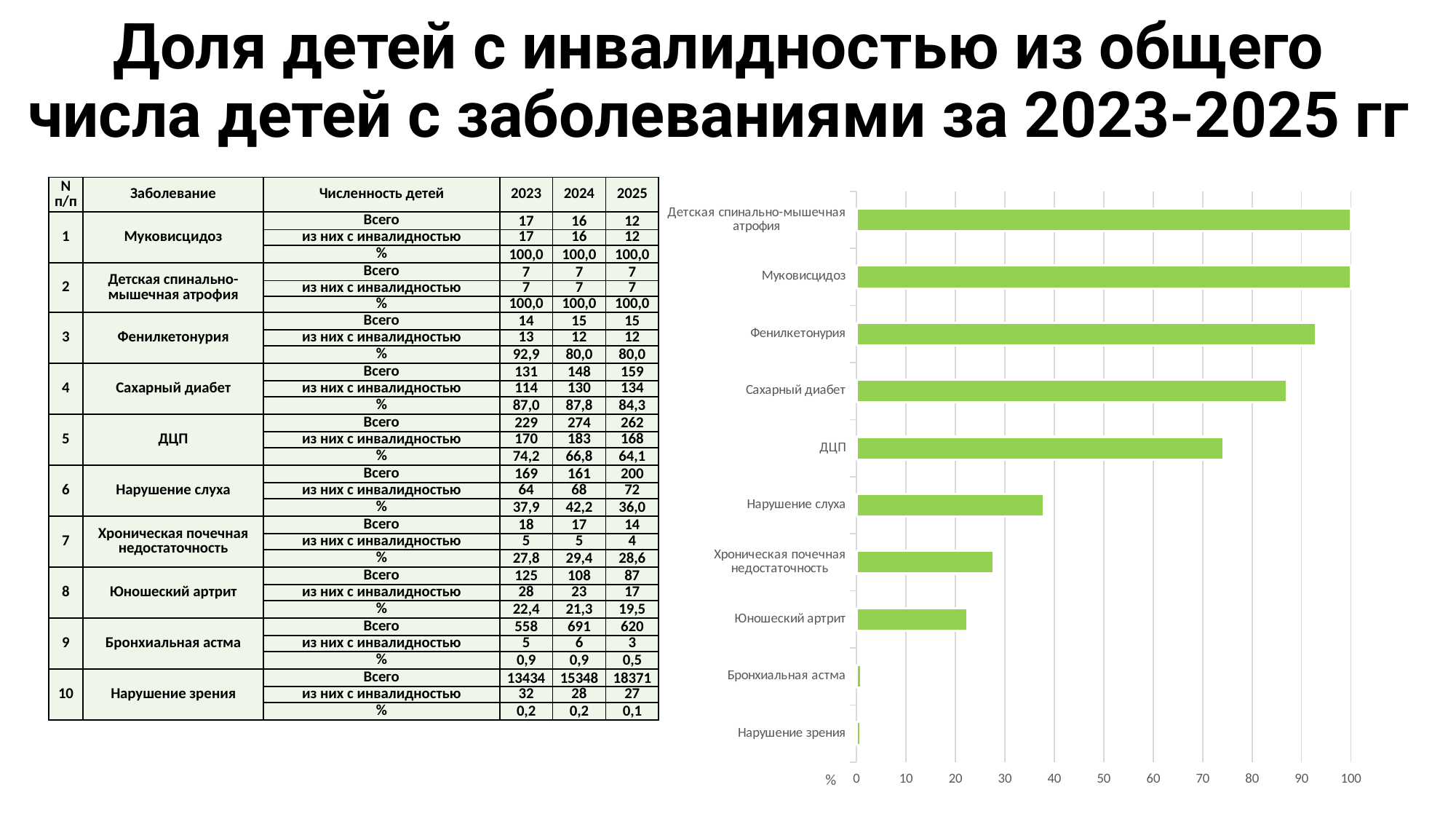

# Доля детей с инвалидностью из общего числа детей с заболеваниями за 2023-2025 гг
| N п/п | Заболевание | Численность детей | 2023 | 2024 | 2025 |
| --- | --- | --- | --- | --- | --- |
| 1 | Муковисцидоз | Всего | 17 | 16 | 12 |
|  |  | из них с инвалидностью | 17 | 16 | 12 |
|  |  | % | 100,0 | 100,0 | 100,0 |
| 2 | Детская спинально-мышечная атрофия | Всего | 7 | 7 | 7 |
|  |  | из них с инвалидностью | 7 | 7 | 7 |
|  |  | % | 100,0 | 100,0 | 100,0 |
| 3 | Фенилкетонурия | Всего | 14 | 15 | 15 |
|  |  | из них с инвалидностью | 13 | 12 | 12 |
|  |  | % | 92,9 | 80,0 | 80,0 |
| 4 | Сахарный диабет | Всего | 131 | 148 | 159 |
|  |  | из них с инвалидностью | 114 | 130 | 134 |
|  |  | % | 87,0 | 87,8 | 84,3 |
| 5 | ДЦП | Всего | 229 | 274 | 262 |
|  |  | из них с инвалидностью | 170 | 183 | 168 |
|  |  | % | 74,2 | 66,8 | 64,1 |
| 6 | Нарушение слуха | Всего | 169 | 161 | 200 |
|  |  | из них с инвалидностью | 64 | 68 | 72 |
|  |  | % | 37,9 | 42,2 | 36,0 |
| 7 | Хроническая почечная недостаточность | Всего | 18 | 17 | 14 |
|  |  | из них с инвалидностью | 5 | 5 | 4 |
|  |  | % | 27,8 | 29,4 | 28,6 |
| 8 | Юношеский артрит | Всего | 125 | 108 | 87 |
|  |  | из них с инвалидностью | 28 | 23 | 17 |
|  |  | % | 22,4 | 21,3 | 19,5 |
| 9 | Бронхиальная астма | Всего | 558 | 691 | 620 |
|  |  | из них с инвалидностью | 5 | 6 | 3 |
|  |  | % | 0,9 | 0,9 | 0,5 |
| 10 | Нарушение зрения | Всего | 13434 | 15348 | 18371 |
|  |  | из них с инвалидностью | 32 | 28 | 27 |
|  |  | % | 0,2 | 0,2 | 0,1 |

### Chart

| Category |  |
|---|---|
| Нарушение зрения | 0.8 |
| Бронхиальная астма | 0.9 |
| Юношеский артрит | 22.4 |
| Хроническая почечная недостаточность | 27.8 |
| Нарушение слуха | 37.9 |
| ДЦП | 74.2 |
| Сахарный диабет | 87.0 |
| Фенилкетонурия | 92.9 |
| Муковисцидоз | 100.0 |
| Детская спинально-мышечная атрофия | 100.0 |